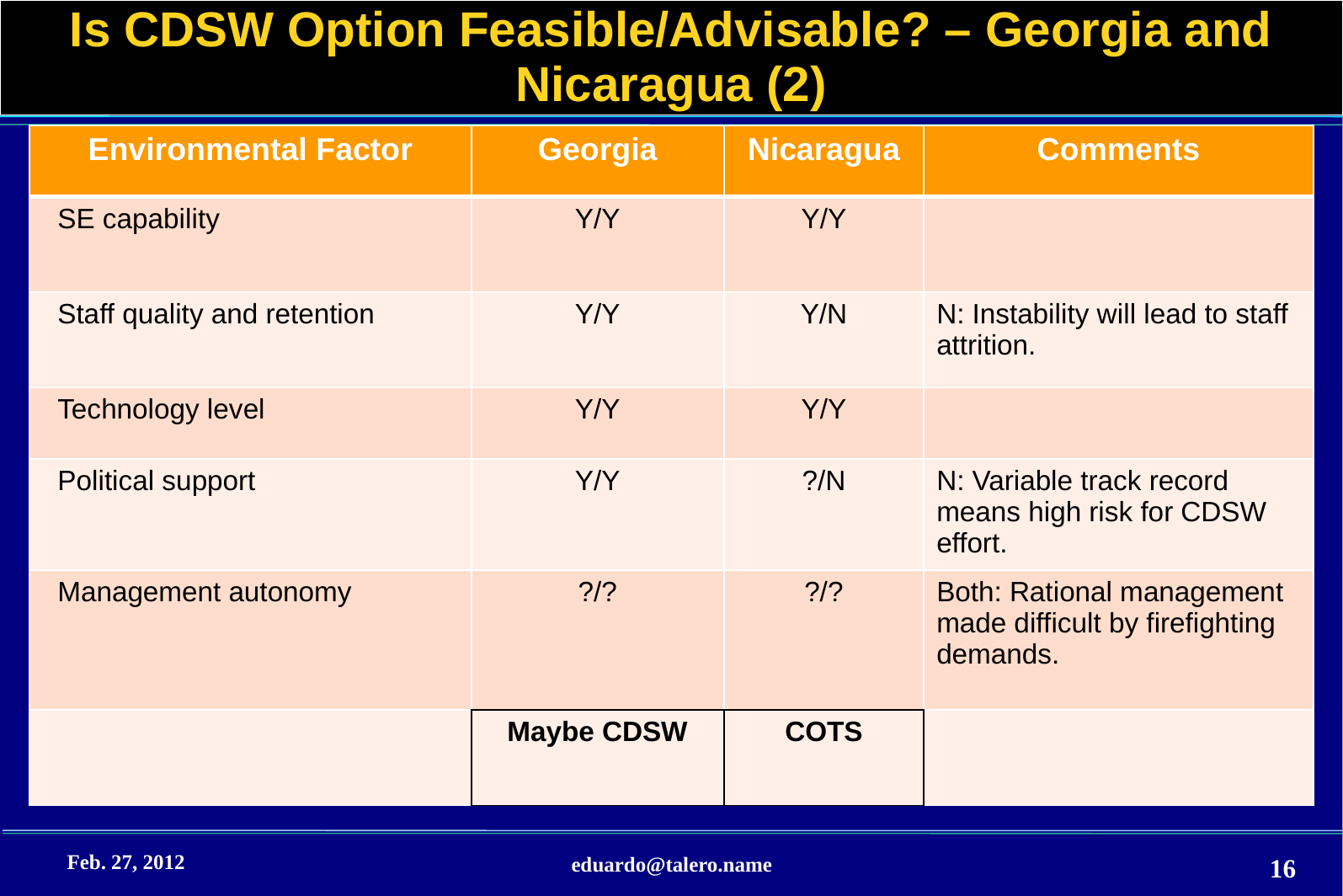

# Is CDSW Option Feasible/Advisable? – Georgia and Nicaragua (2)

| Environmental Factor | Georgia | Nicaragua | Comments |
| --- | --- | --- | --- |
| SE capability | Y/Y | Y/Y |  |
| Staff quality and retention | Y/Y | Y/N | N: Instability will lead to staff attrition. |
| Technology level | Y/Y | Y/Y |  |
| Political support | Y/Y | ?/N | N: Variable track record means high risk for CDSW effort. |
| Management autonomy | ?/? | ?/? | Both: Rational management made difficult by firefighting demands. |
|  | Maybe CDSW | COTS |  |
Feb. 27, 2012
eduardo@talero.name